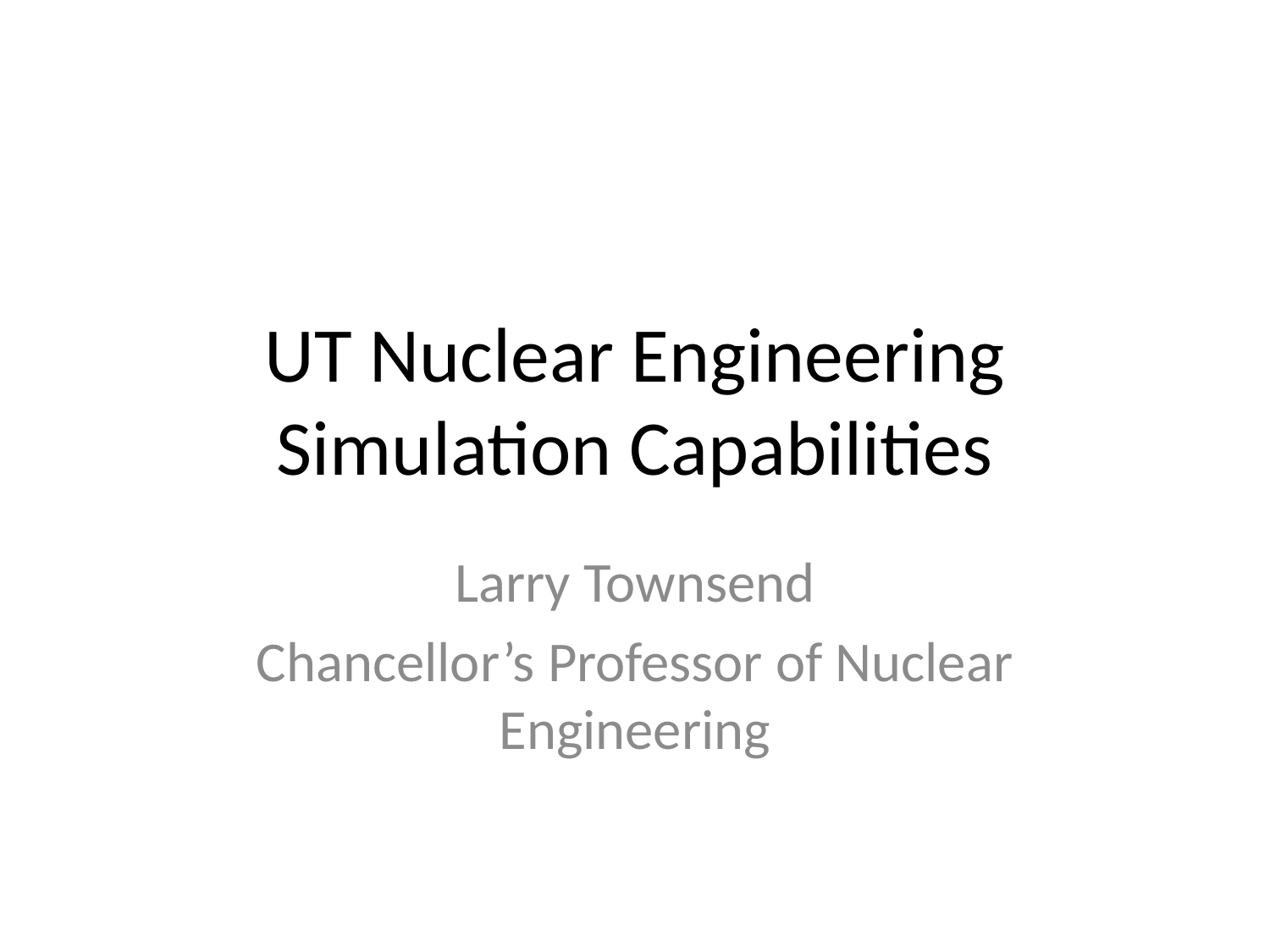

# UT Nuclear Engineering Simulation Capabilities
Larry Townsend
Chancellor’s Professor of Nuclear Engineering